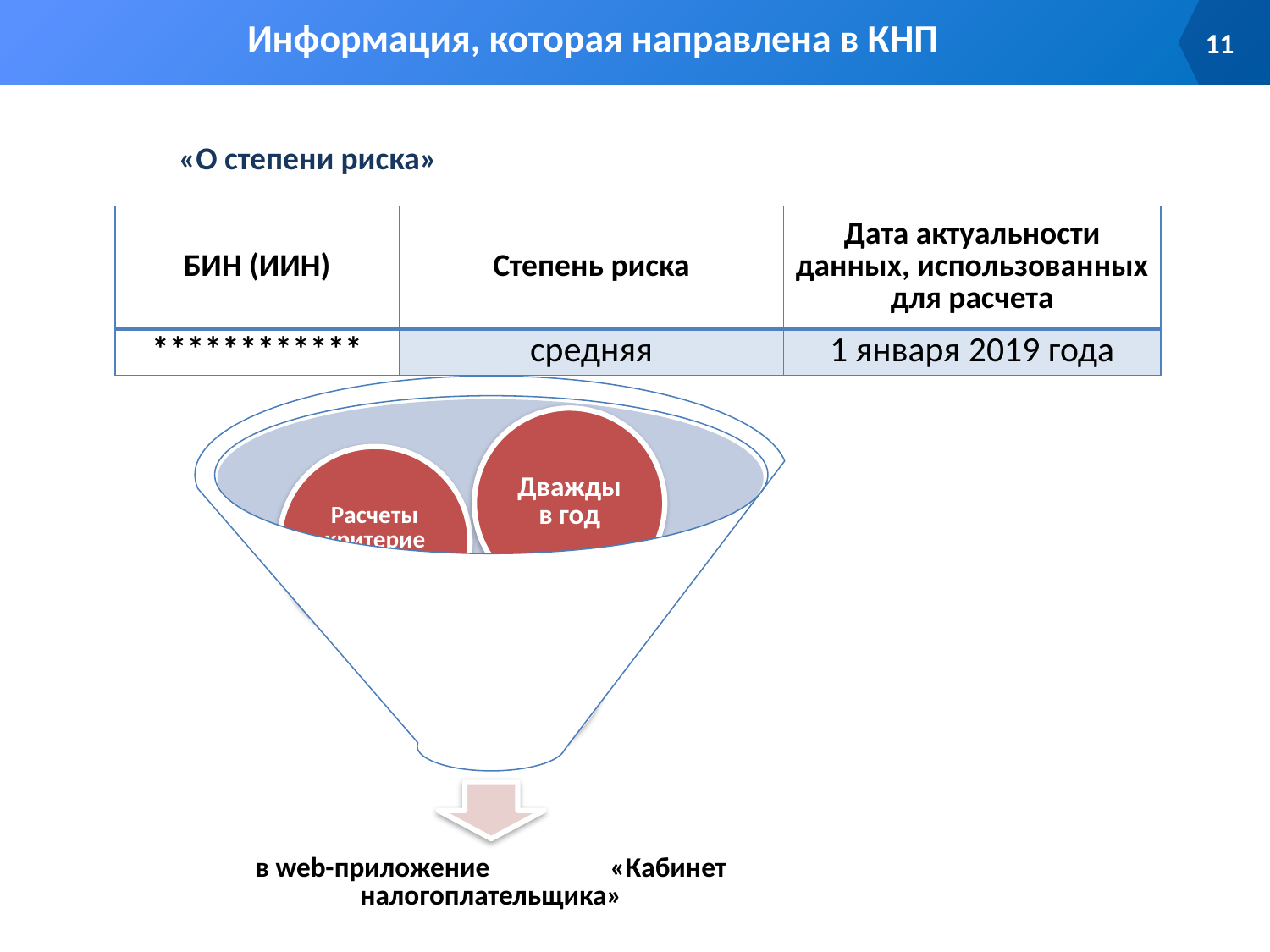

Информация, которая направлена в КНП
11
«О степени риска»
| БИН (ИИН) | Степень риска | Дата актуальности данных, использованных для расчета |
| --- | --- | --- |
| \*\*\*\*\*\*\*\*\*\*\*\* | средняя | 1 января 2019 года |
Дважды в год
Расчеты критериев
Инфо о степени риска
в web-приложение                   «Кабинет налогоплательщика»